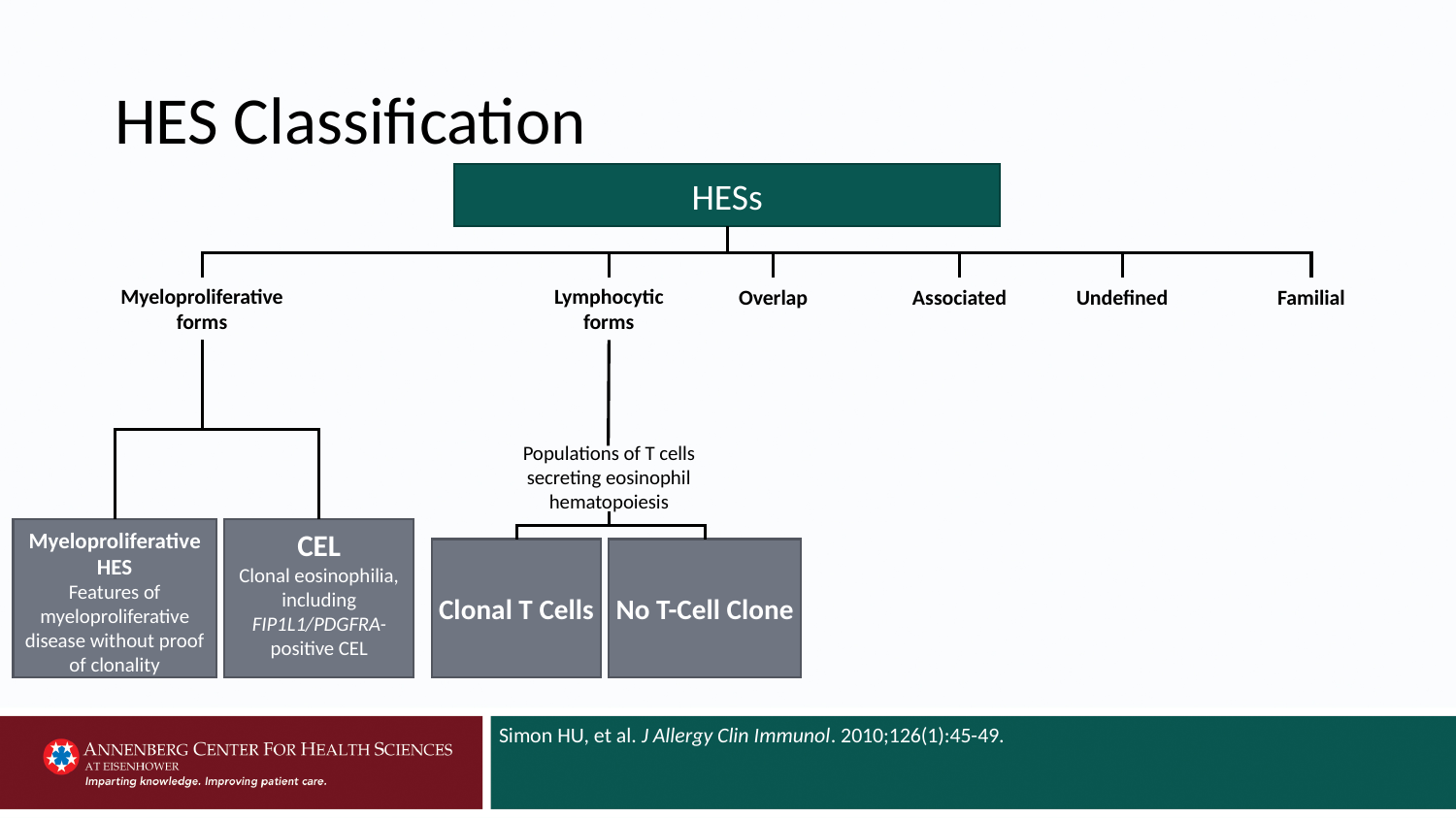

# HES Classification
HESs
Myeloproliferative forms
Lymphocytic forms
Overlap
Associated
Undefined
Familial
Populations of T cells secreting eosinophil hematopoiesis
Myeloproliferative HES
Features of myeloproliferative disease without proof of clonality
CEL
Clonal eosinophilia, including FIP1L1/PDGFRA-positive CEL
Clonal T Cells
No T-Cell Clone
Simon HU, et al. J Allergy Clin Immunol. 2010;126(1):45-49.